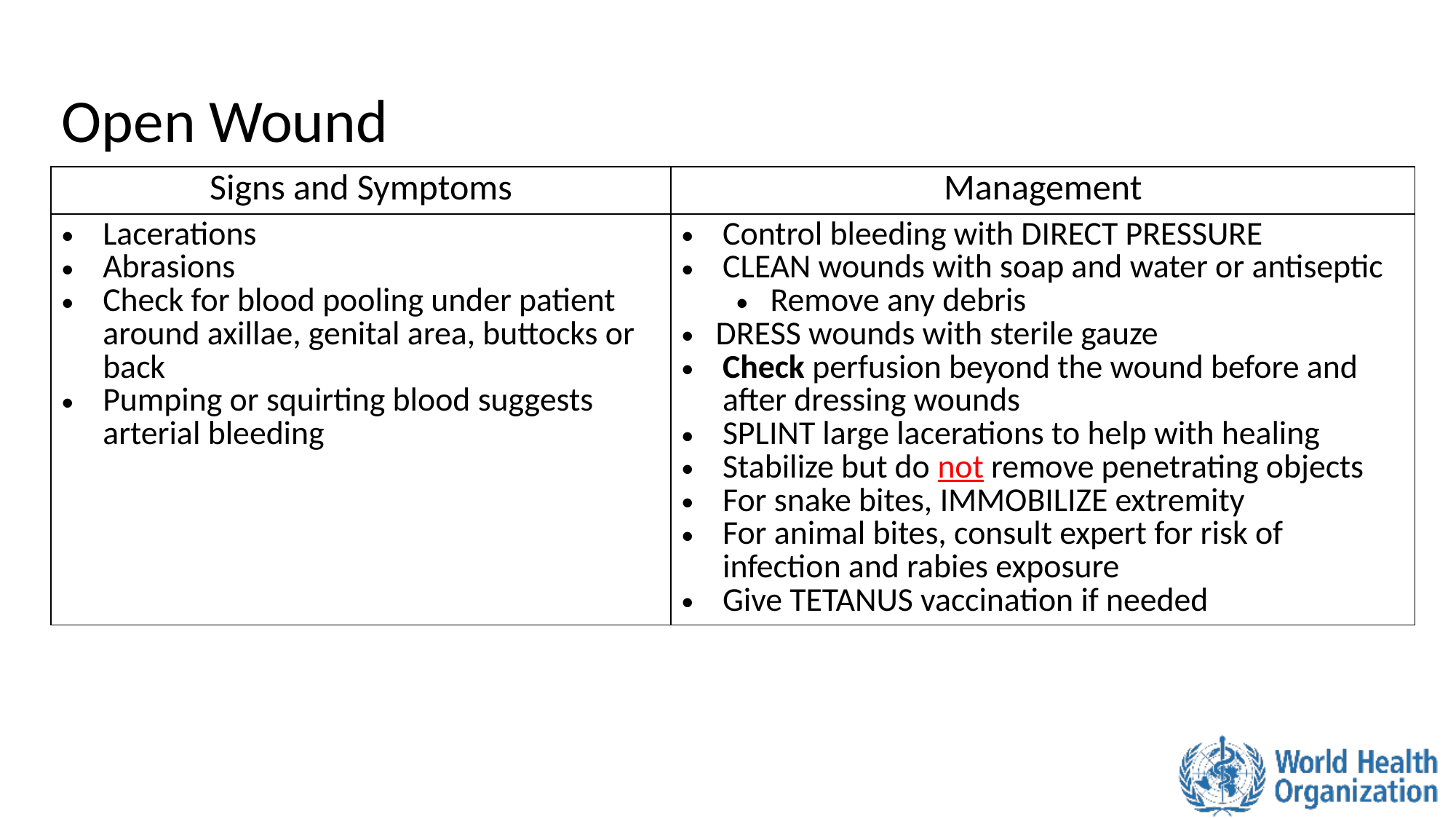

# Open Wound
| Signs and Symptoms | Management |
| --- | --- |
| Lacerations Abrasions Check for blood pooling under patient around axillae, genital area, buttocks or back Pumping or squirting blood suggests arterial bleeding | Control bleeding with DIRECT PRESSURE CLEAN wounds with soap and water or antiseptic Remove any debris DRESS wounds with sterile gauze Check perfusion beyond the wound before and after dressing wounds SPLINT large lacerations to help with healing Stabilize but do not remove penetrating objects For snake bites, IMMOBILIZE extremity For animal bites, consult expert for risk of infection and rabies exposure Give TETANUS vaccination if needed |